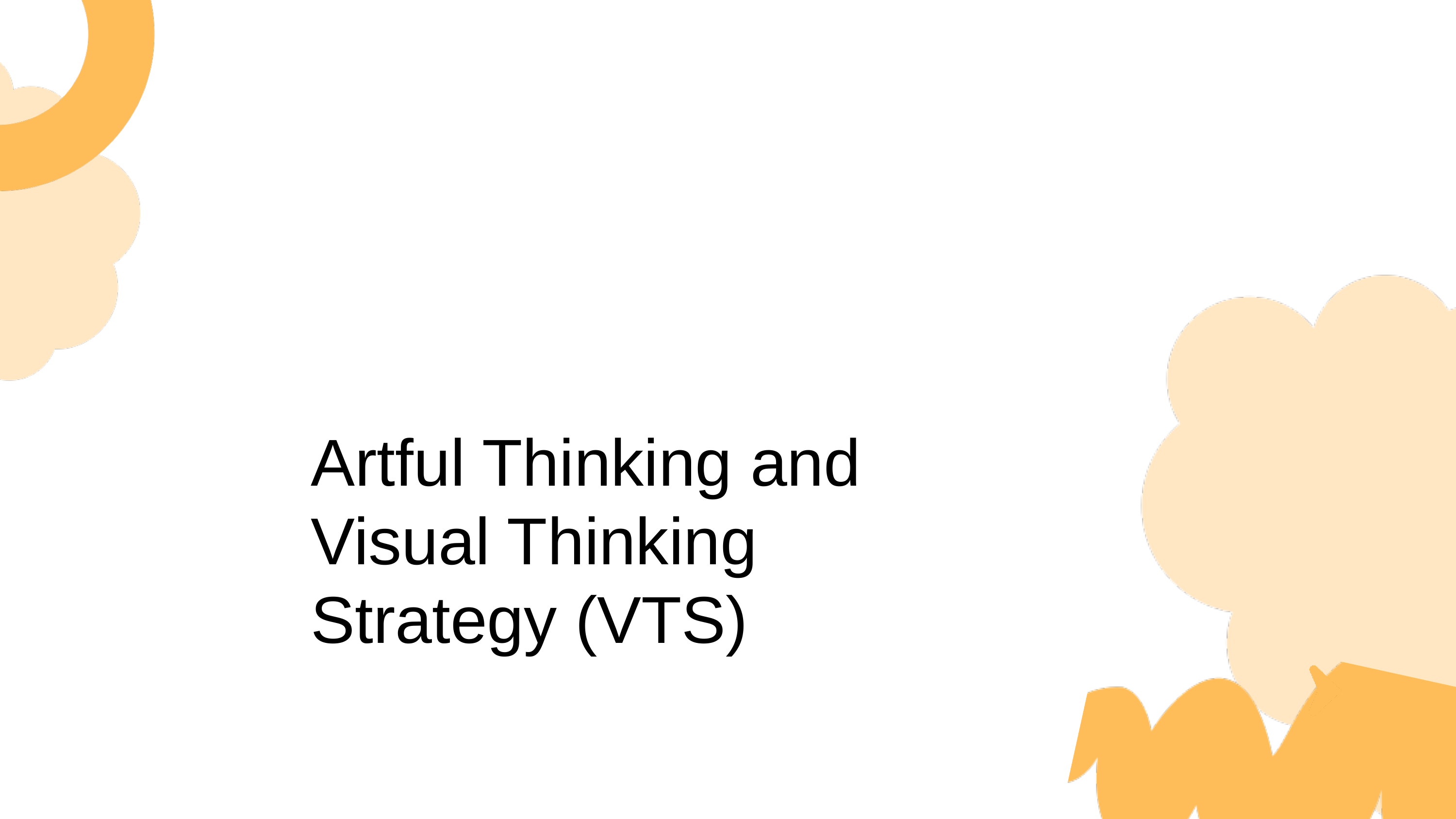

Artful Thinking and Visual Thinking Strategy (VTS)